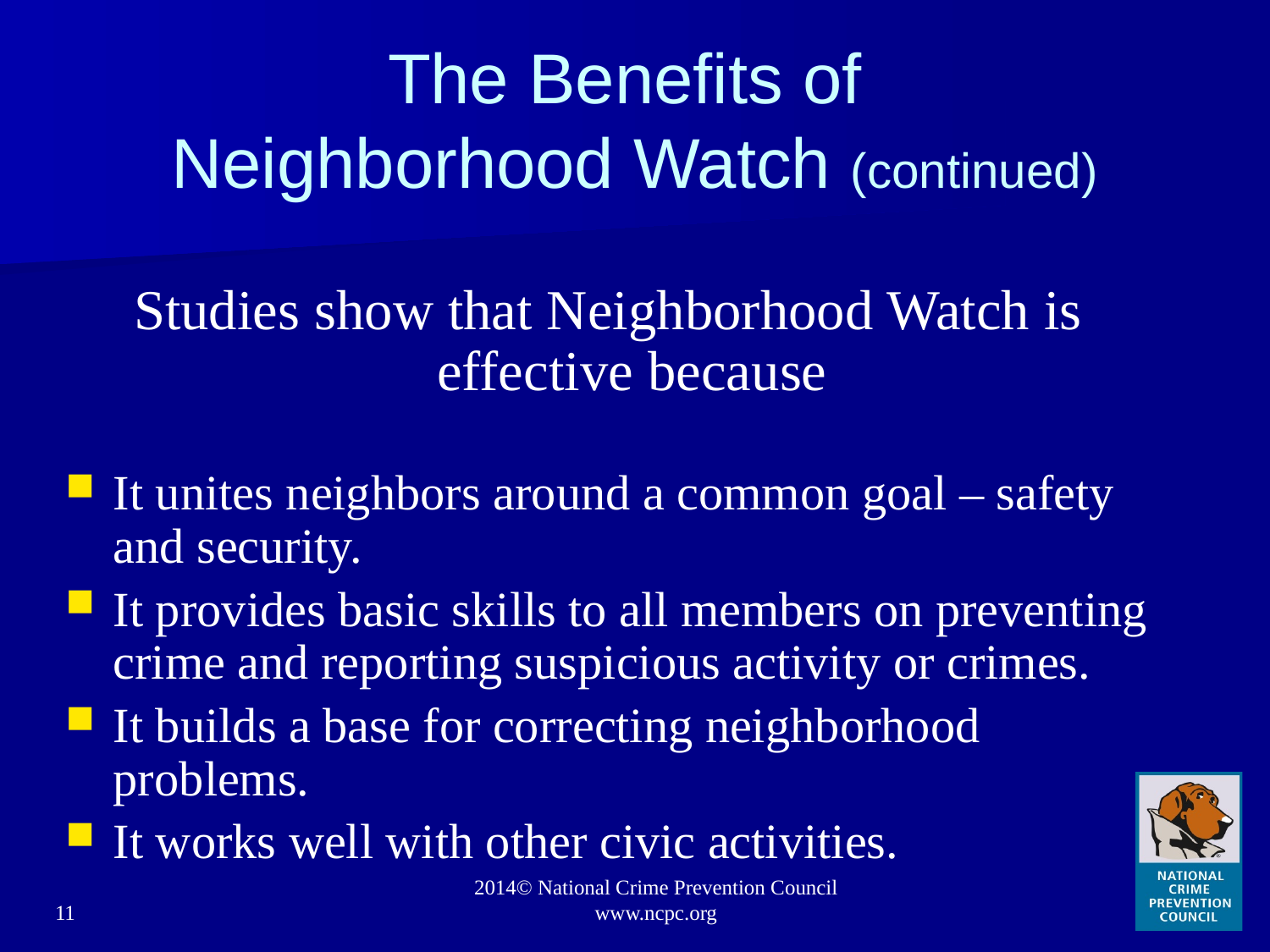

# The Benefits of Neighborhood Watch (continued)
Studies show that Neighborhood Watch is effective because

It unites neighbors around a common goal – safety and security.
It provides basic skills to all members on preventing crime and reporting suspicious activity or crimes.
It builds a base for correcting neighborhood problems.
It works well with other civic activities.

11
2014© National Crime Prevention Council www.ncpc.org